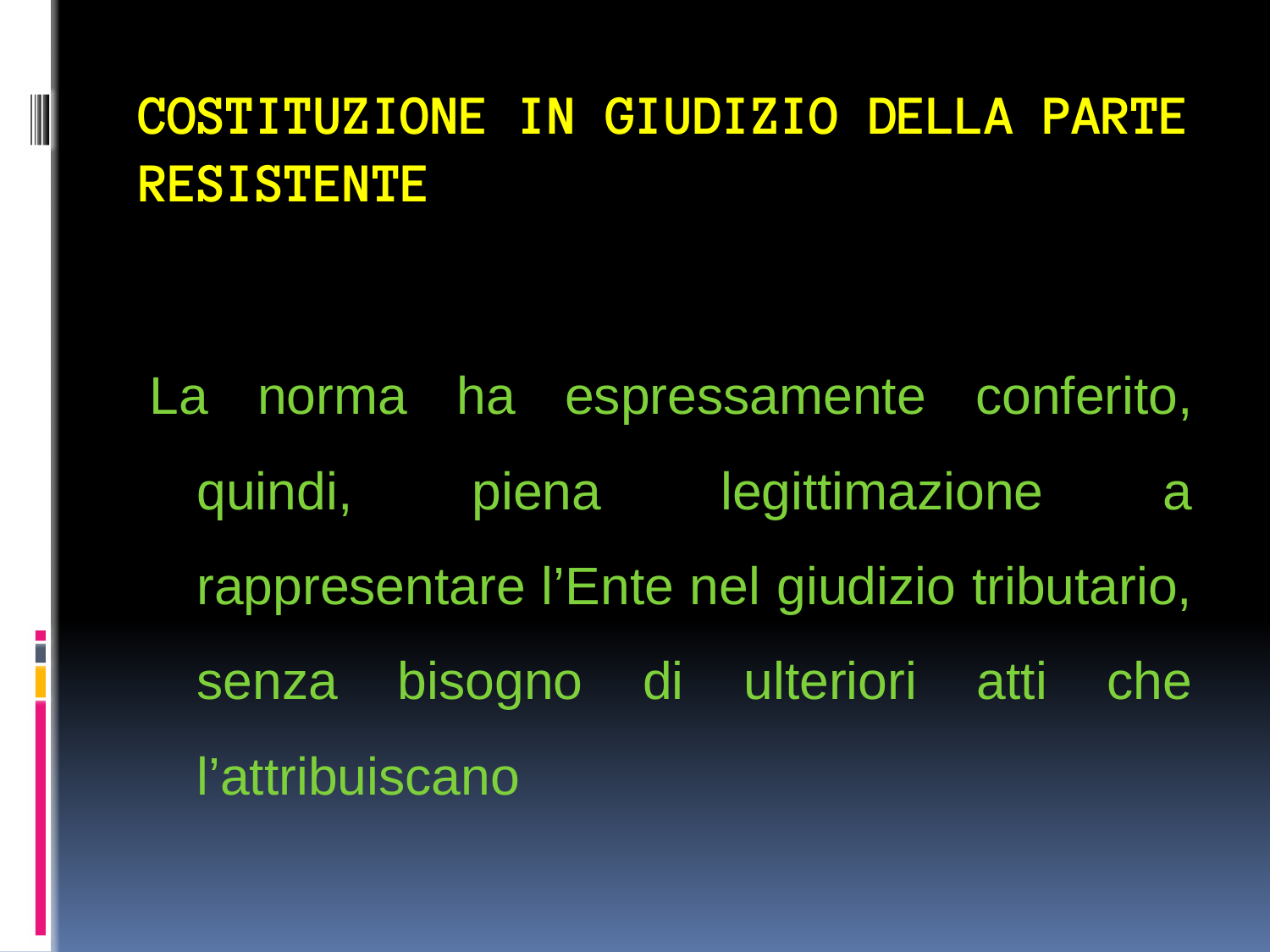

# COSTITUZIONE IN GIUDIZIO DELLA PARTE RESISTENTE

La norma ha espressamente conferito, quindi, piena legittimazione a rappresentare l’Ente nel giudizio tributario, senza bisogno di ulteriori atti che l’attribuiscano